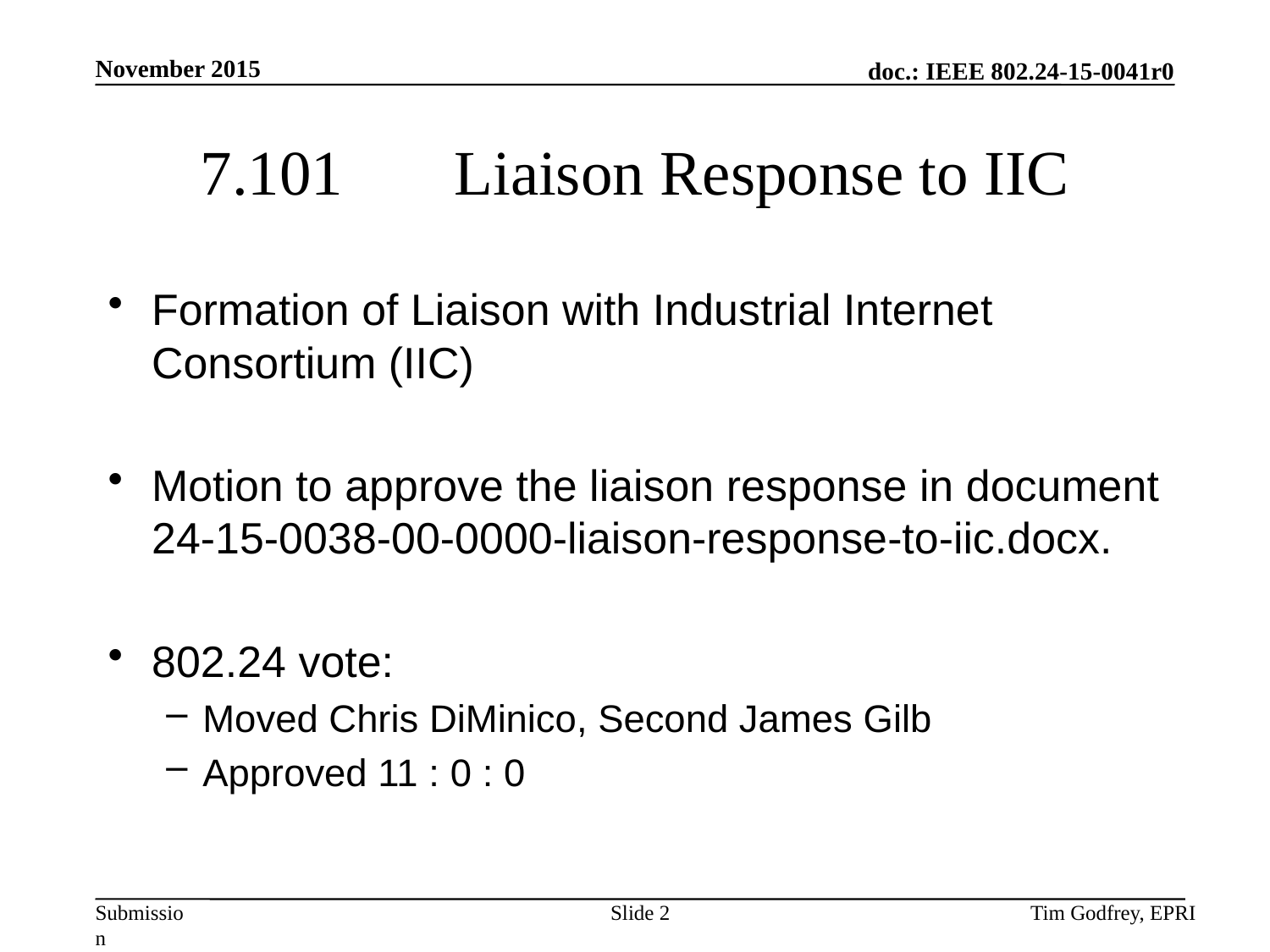

# 7.101	Liaison Response to IIC
Formation of Liaison with Industrial Internet Consortium (IIC)

Motion to approve the liaison response in document 24-15-0038-00-0000-liaison-response-to-iic.docx.

802.24 vote:
Moved Chris DiMinico, Second James Gilb
Approved 11 : 0 : 0

Slide 2
Tim Godfrey, EPRI